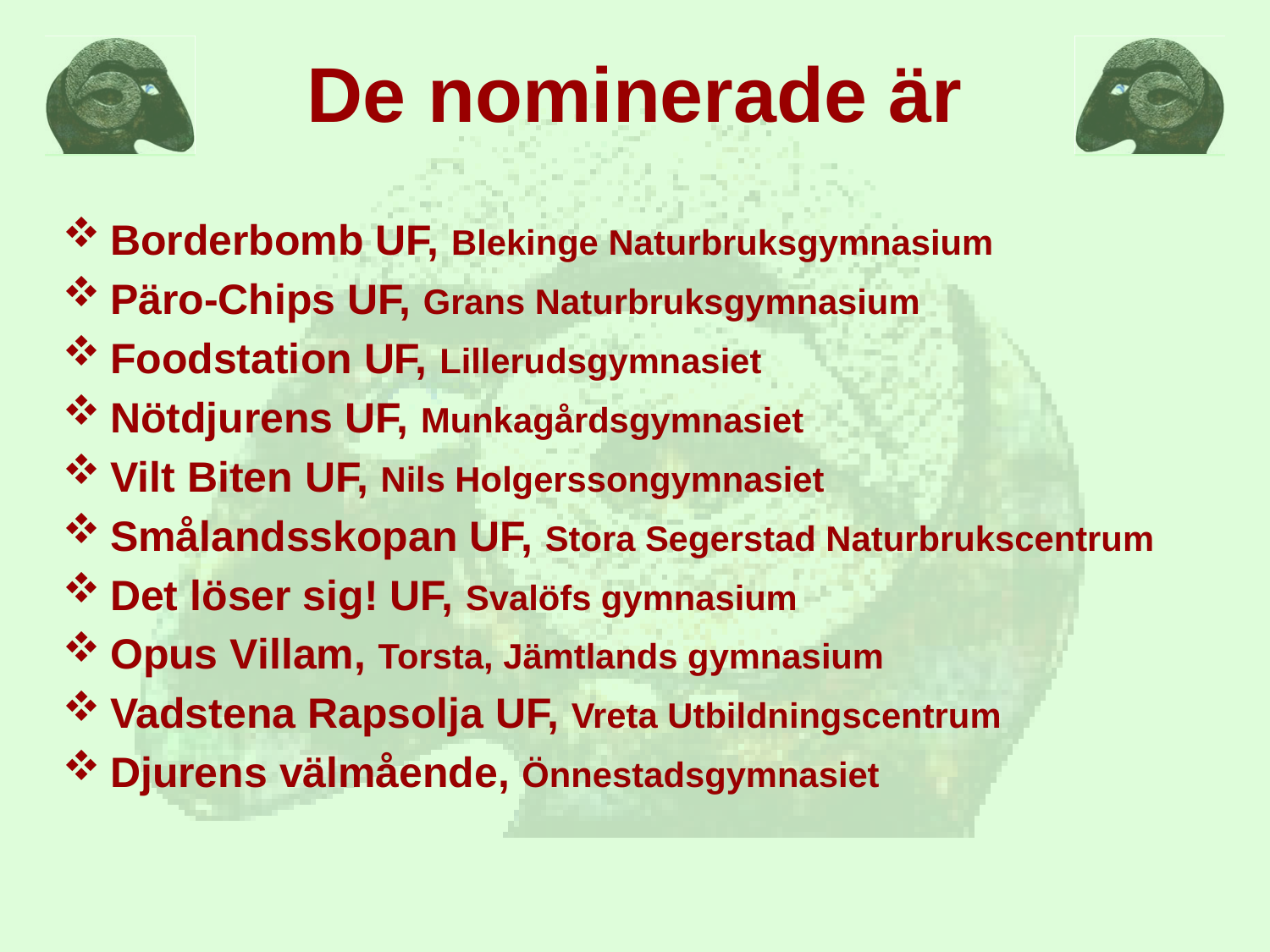

# De nominerade är
Borderbomb UF, Blekinge Naturbruksgymnasium
Päro-Chips UF, Grans Naturbruksgymnasium
Foodstation UF, Lillerudsgymnasiet
Nötdjurens UF, Munkagårdsgymnasiet
Vilt Biten UF, Nils Holgerssongymnasiet
Smålandsskopan UF, Stora Segerstad Naturbrukscentrum
Det löser sig! UF, Svalöfs gymnasium
Opus Villam, Torsta, Jämtlands gymnasium
Vadstena Rapsolja UF, Vreta Utbildningscentrum
Djurens välmående, Önnestadsgymnasiet